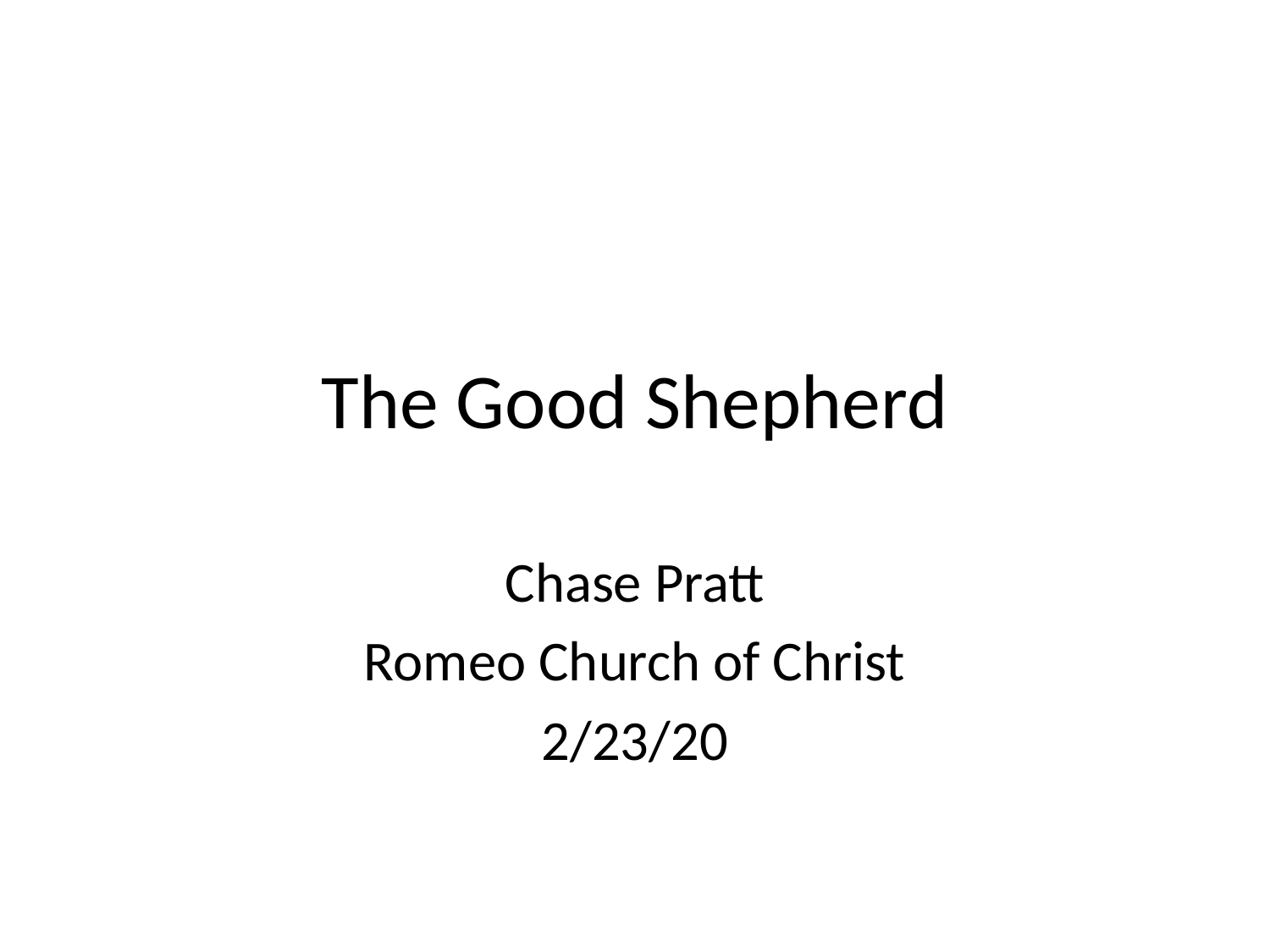

# The Good Shepherd
Chase Pratt
Romeo Church of Christ
2/23/20